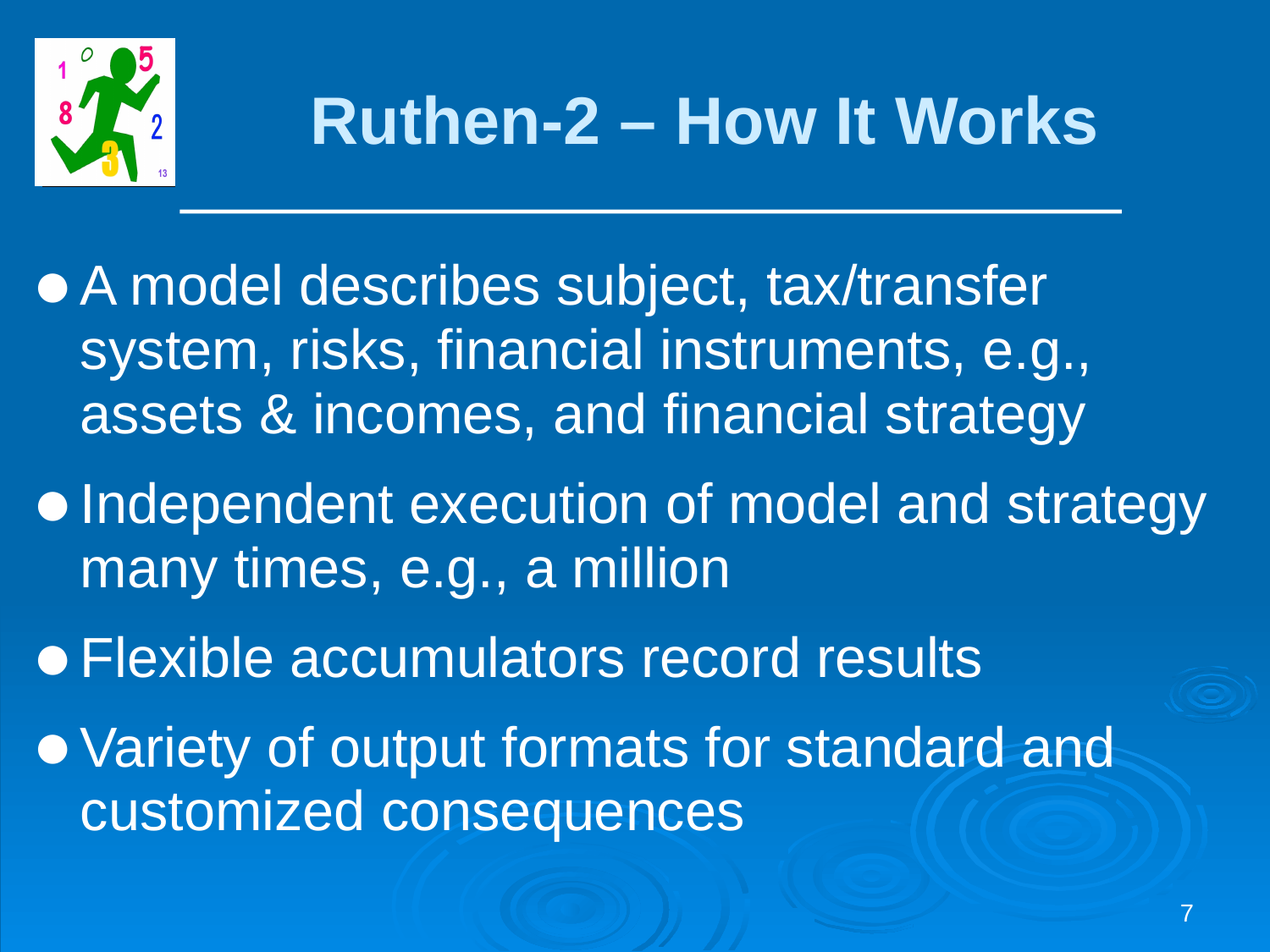

# Ruthen-2 – How It Works
A model describes subject, tax/transfer system, risks, financial instruments, e.g., assets & incomes, and financial strategy
Independent execution of model and strategy many times, e.g., a million
Flexible accumulators record results
Variety of output formats for standard and customized consequences

7